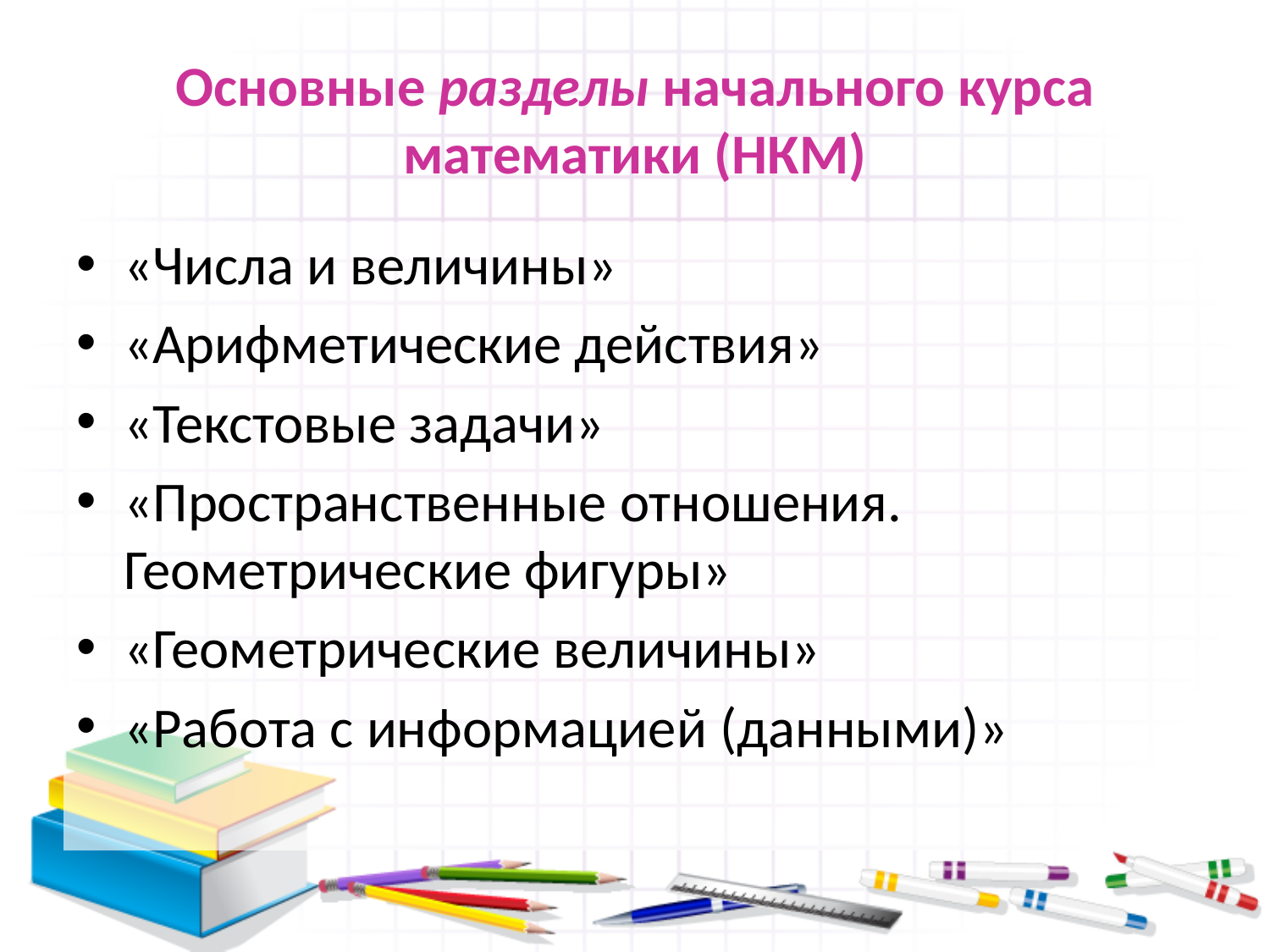

# Основные разделы начального курса математики (НКМ)
«Числа и величины»
«Арифметические действия»
«Текстовые задачи»
«Пространственные отношения. Геометрические фигуры»
«Геометрические величины»
«Работа с информацией (данными)»